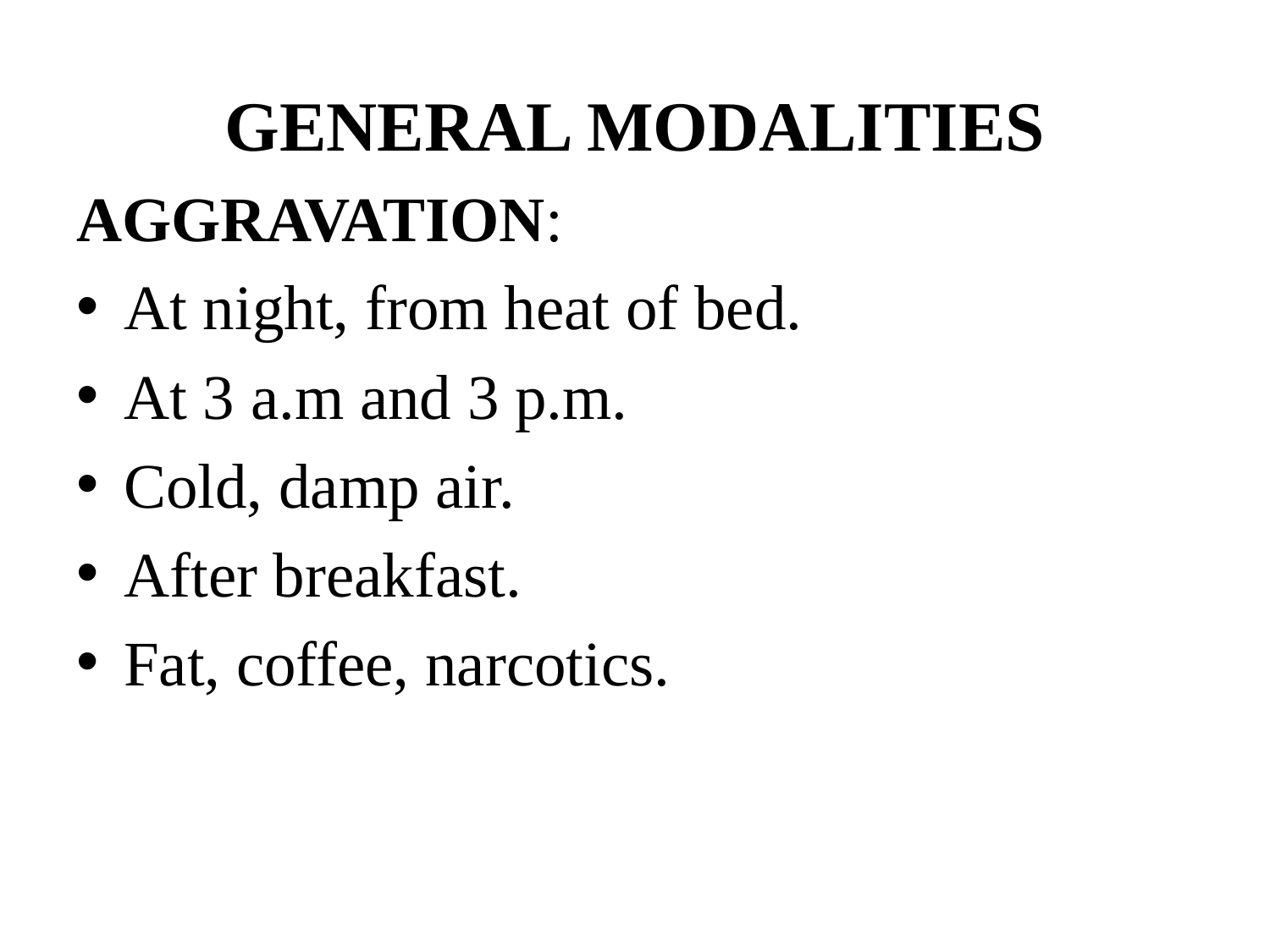

GENERAL MODALITIES
AGGRAVATION:
At night, from heat of bed.
At 3 a.m and 3 p.m.
Cold, damp air.
After breakfast.
Fat, coffee, narcotics.